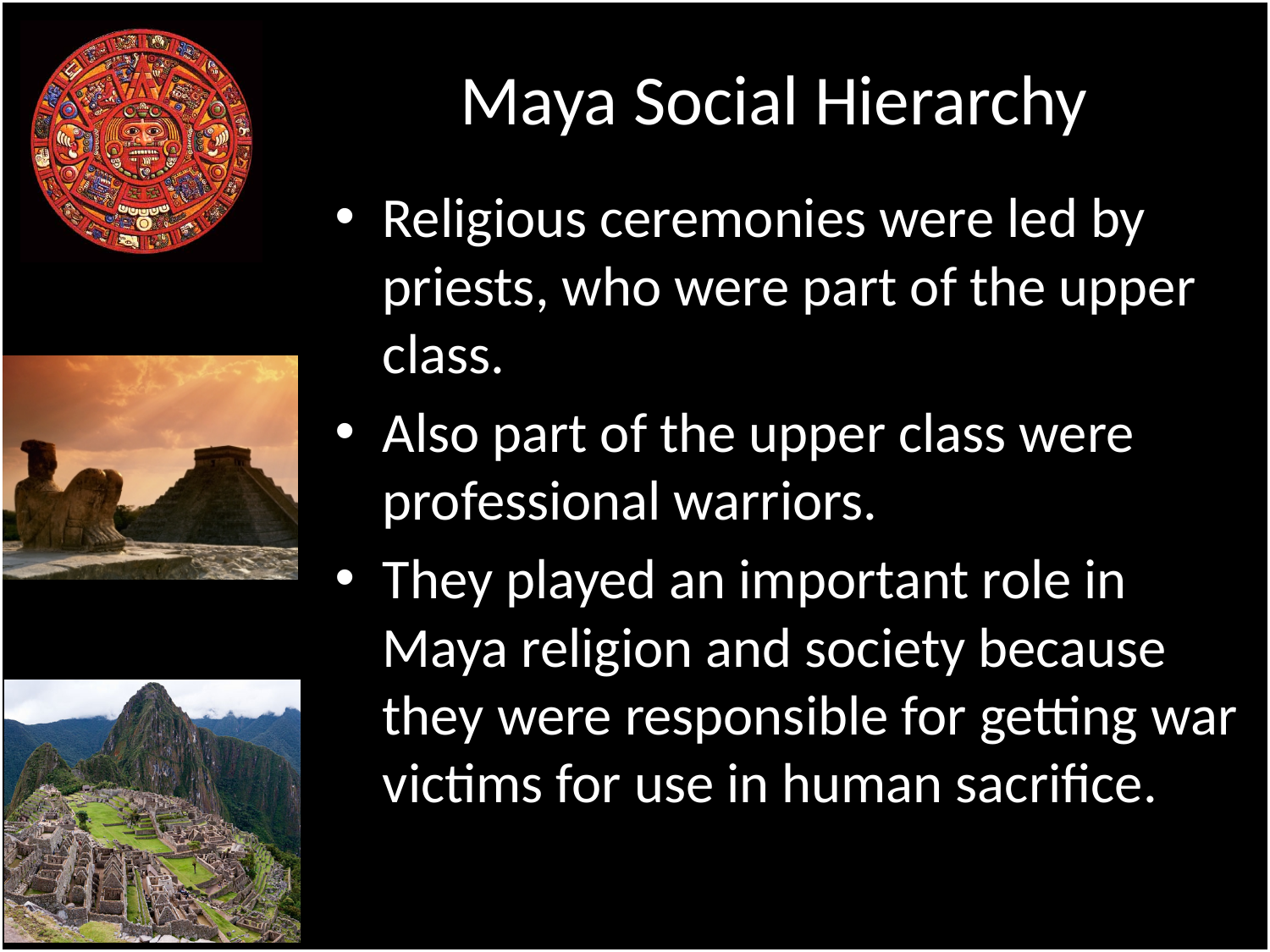

# Maya Social Hierarchy
Religious ceremonies were led by priests, who were part of the upper class.
Also part of the upper class were professional warriors.
They played an important role in Maya religion and society because they were responsible for getting war victims for use in human sacrifice.